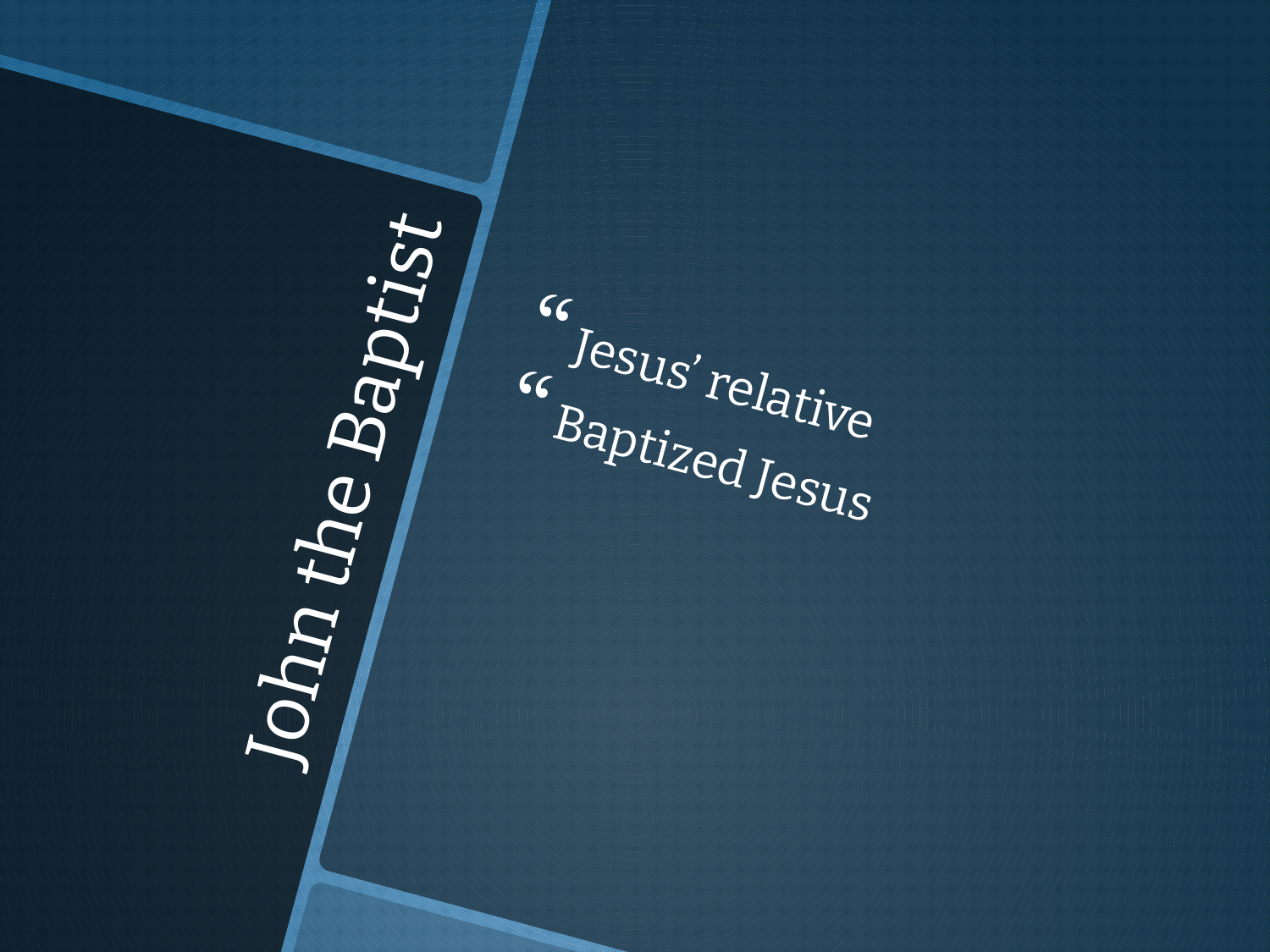

Jesus’ relative
Baptized Jesus

# John the Baptist